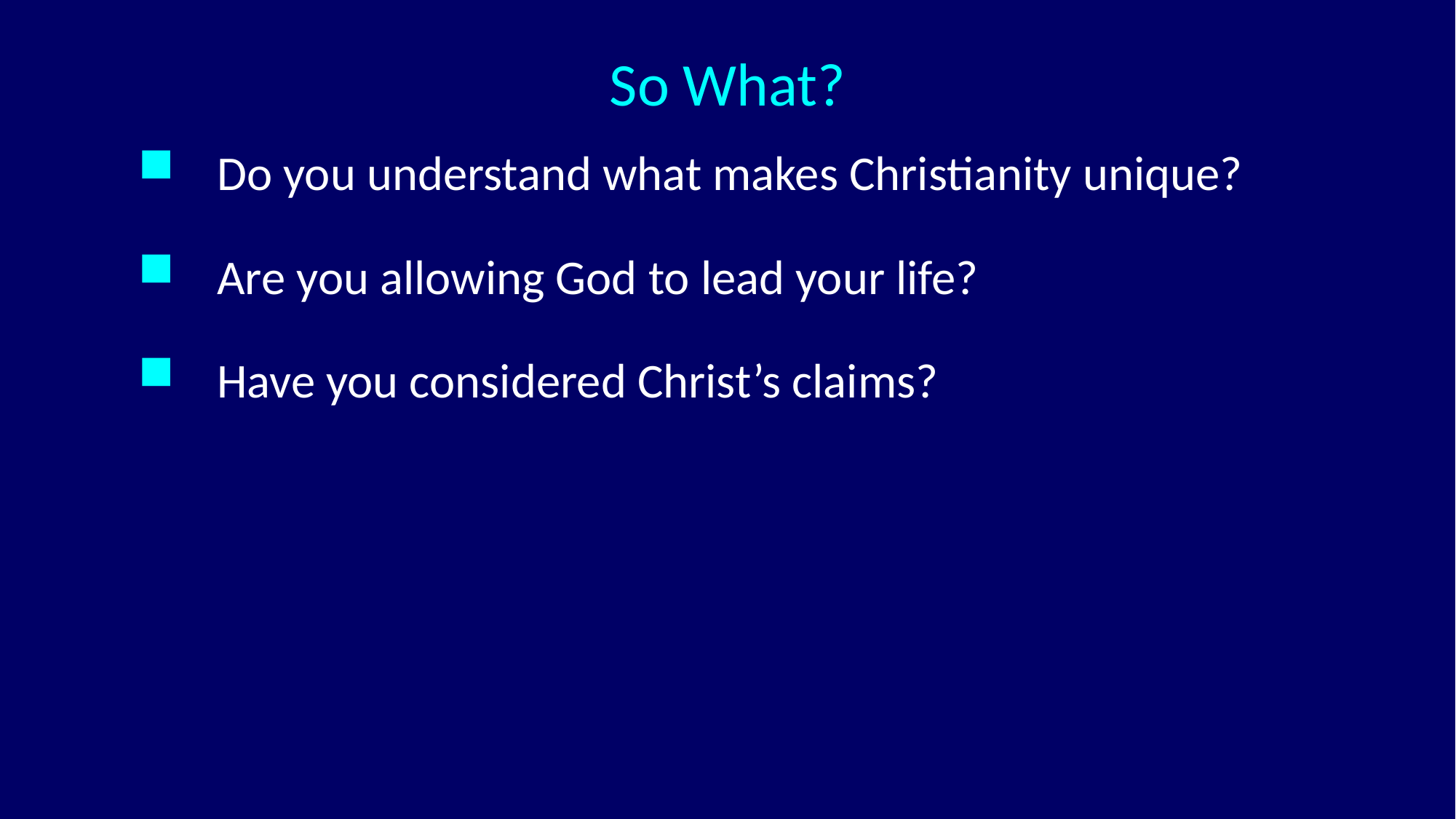

# So What?
Do you understand what makes Christianity unique?
Are you allowing God to lead your life?
Have you considered Christ’s claims?